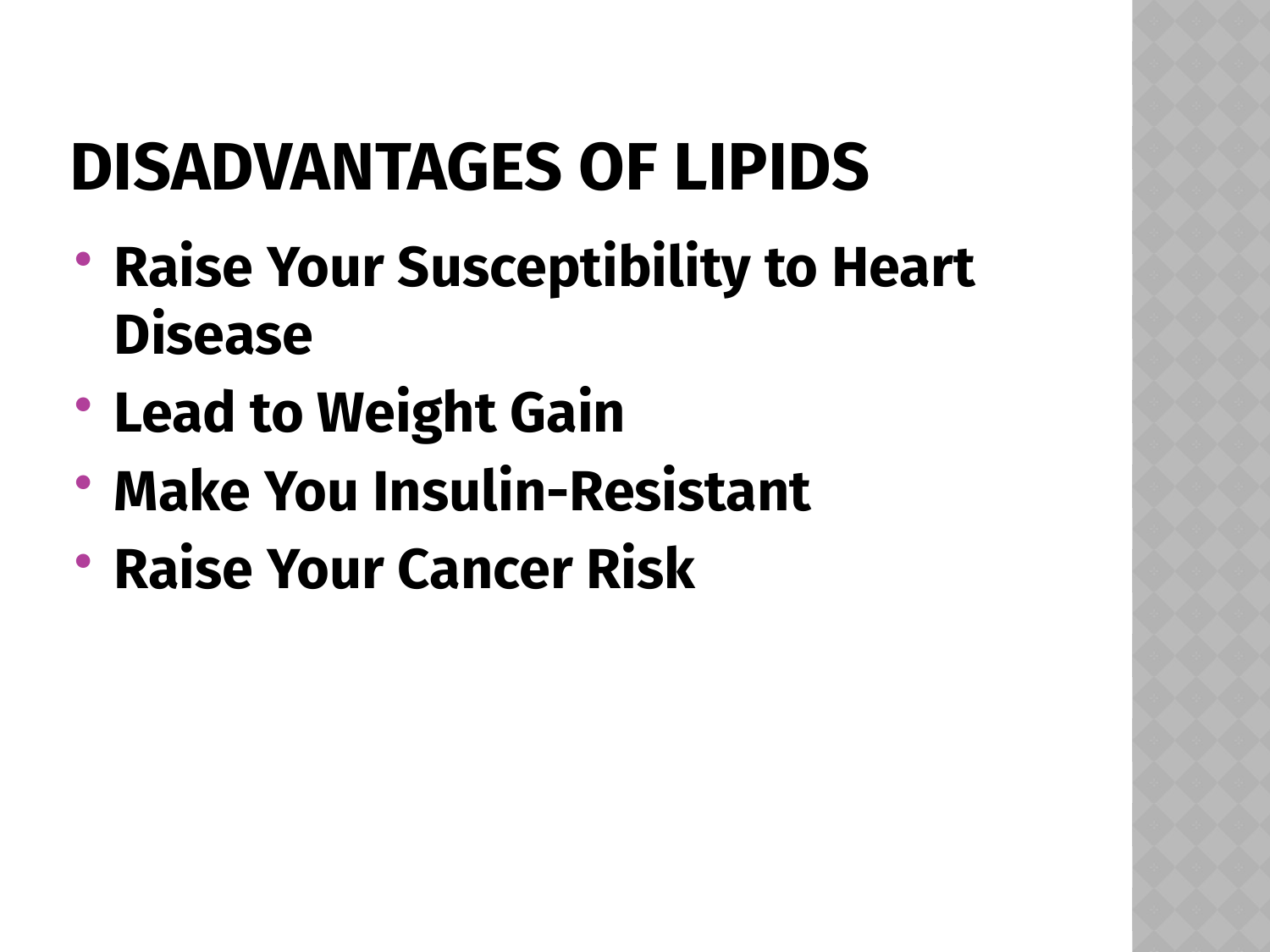

# DisAdvantages Of lipids
Raise Your Susceptibility to Heart Disease
Lead to Weight Gain
Make You Insulin-Resistant
Raise Your Cancer Risk